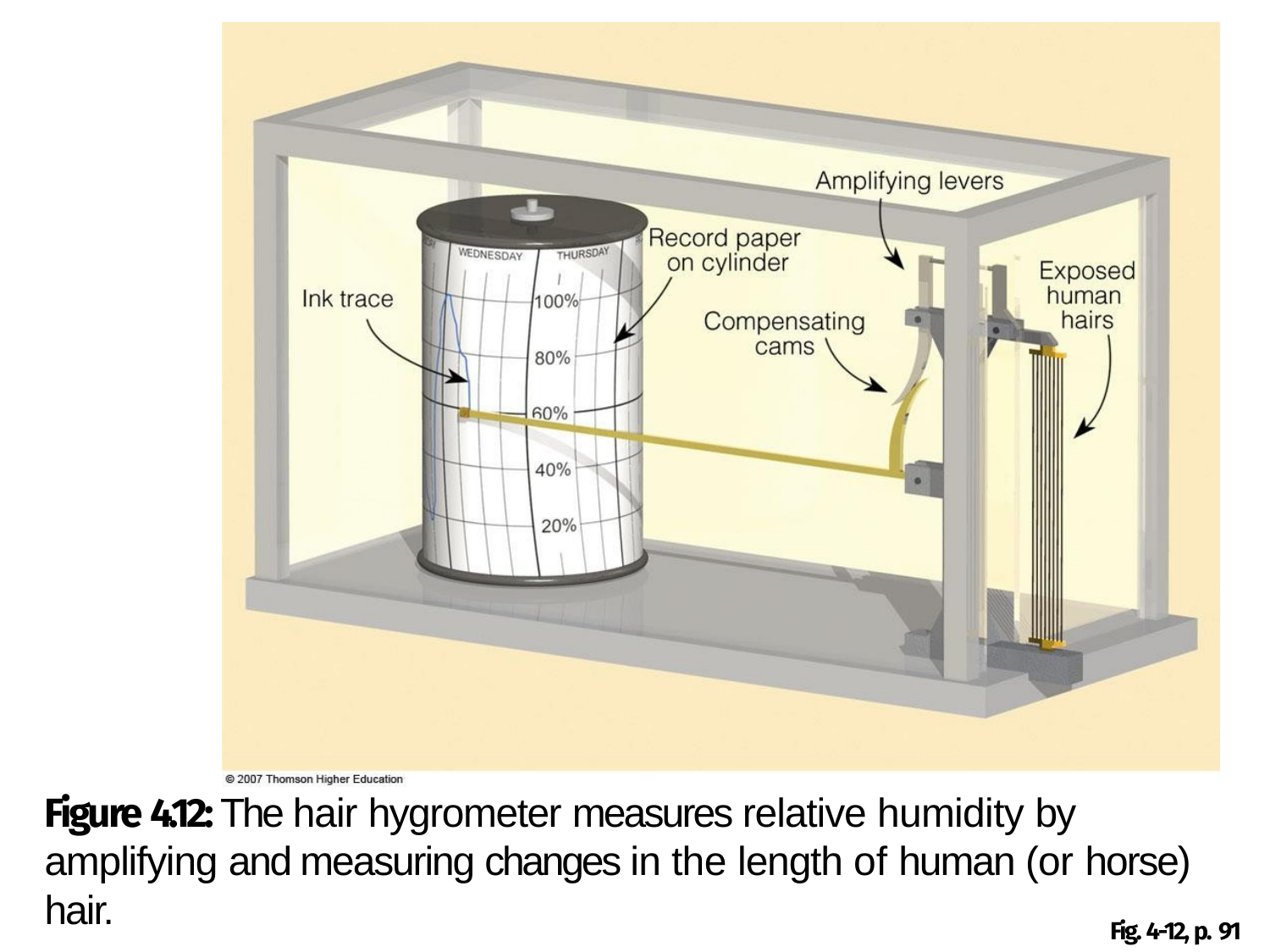

Figure 4.12: The hair hygrometer measures relative humidity by  amplifying and measuring changes in the length of human (or horse) hair.
Fig. 4-12, p. 91